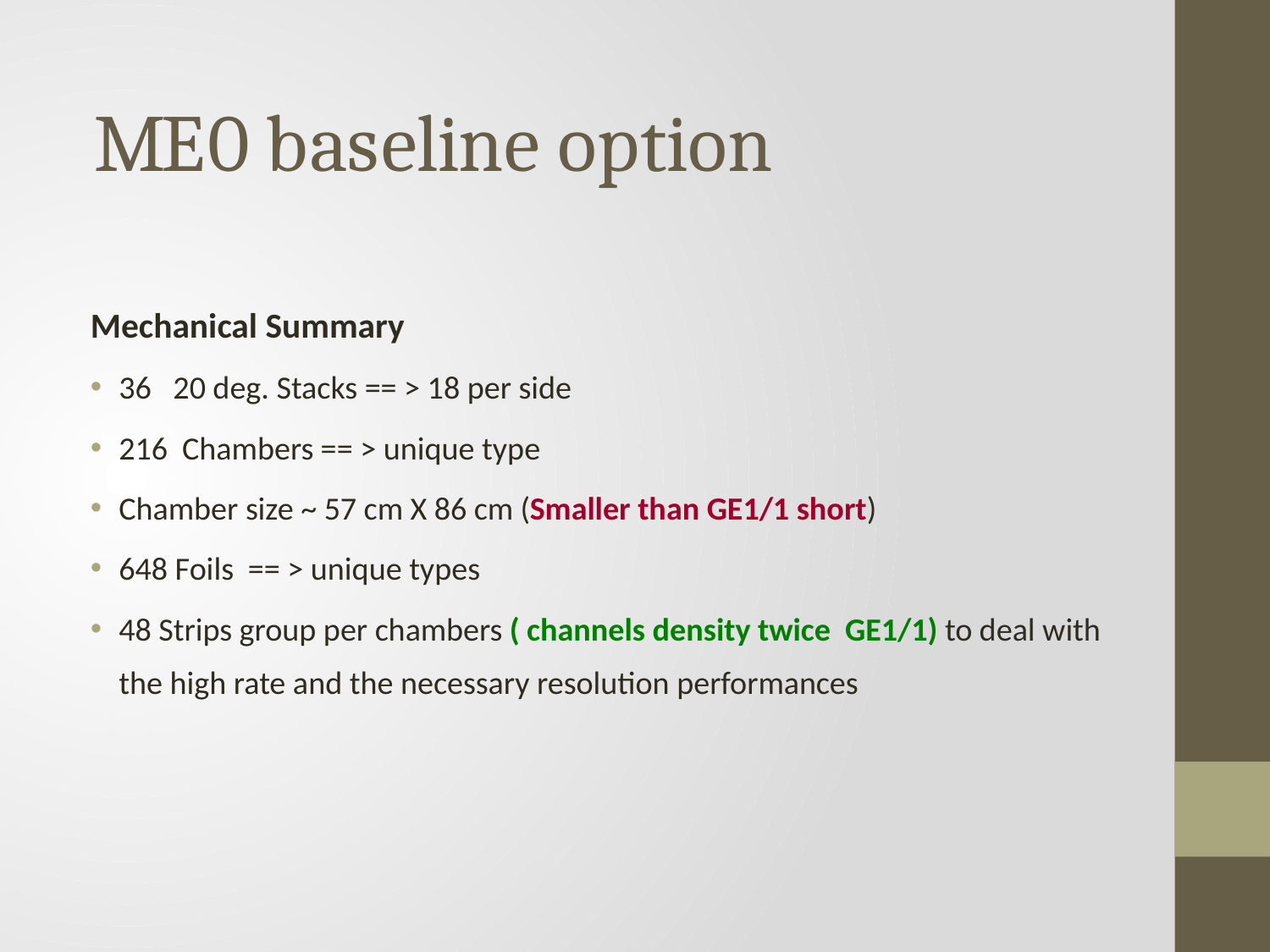

ME0 baseline option
Mechanical Summary
36   20 deg. Stacks == > 18 per side
216  Chambers == > unique type
Chamber size ~ 57 cm X 86 cm (Smaller than GE1/1 short)
648 Foils  == > unique types
48 Strips group per chambers ( channels density twice  GE1/1) to deal with the high rate and the necessary resolution performances